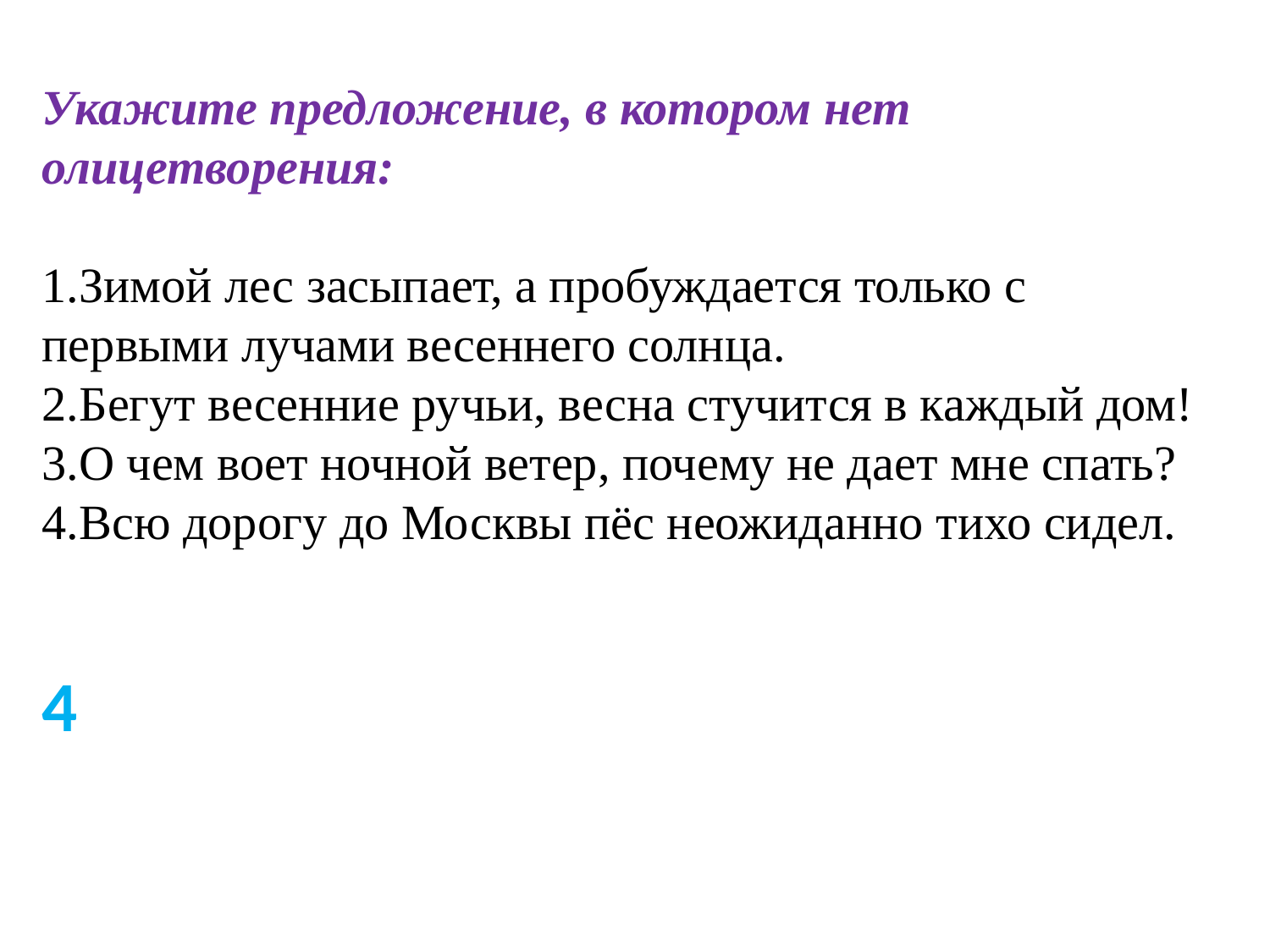

Укажите предложение, в котором нет олицетворения:

1.Зимой лес засыпает, а пробуждается только с
первыми лучами весеннего солнца.
2.Бегут весенние ручьи, весна стучится в каждый дом!
3.О чем воет ночной ветер, почему не дает мне спать?
4.Всю дорогу до Москвы пёс неожиданно тихо сидел.
4